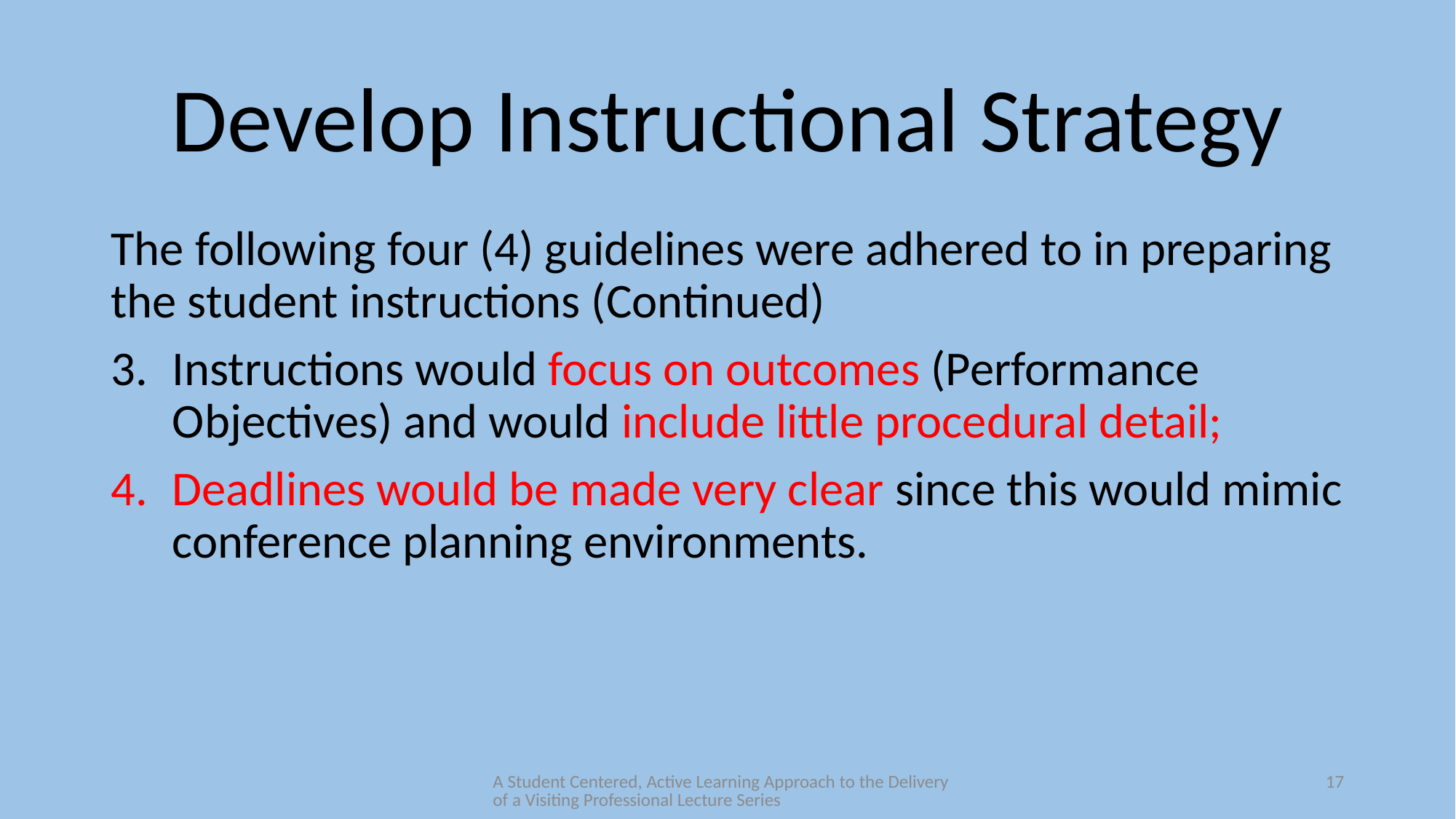

# Develop Instructional Strategy
The following four (4) guidelines were adhered to in preparing the student instructions (Continued)
Instructions would focus on outcomes (Performance Objectives) and would include little procedural detail;
Deadlines would be made very clear since this would mimic conference planning environments.
A Student Centered, Active Learning Approach to the Delivery of a Visiting Professional Lecture Series
17